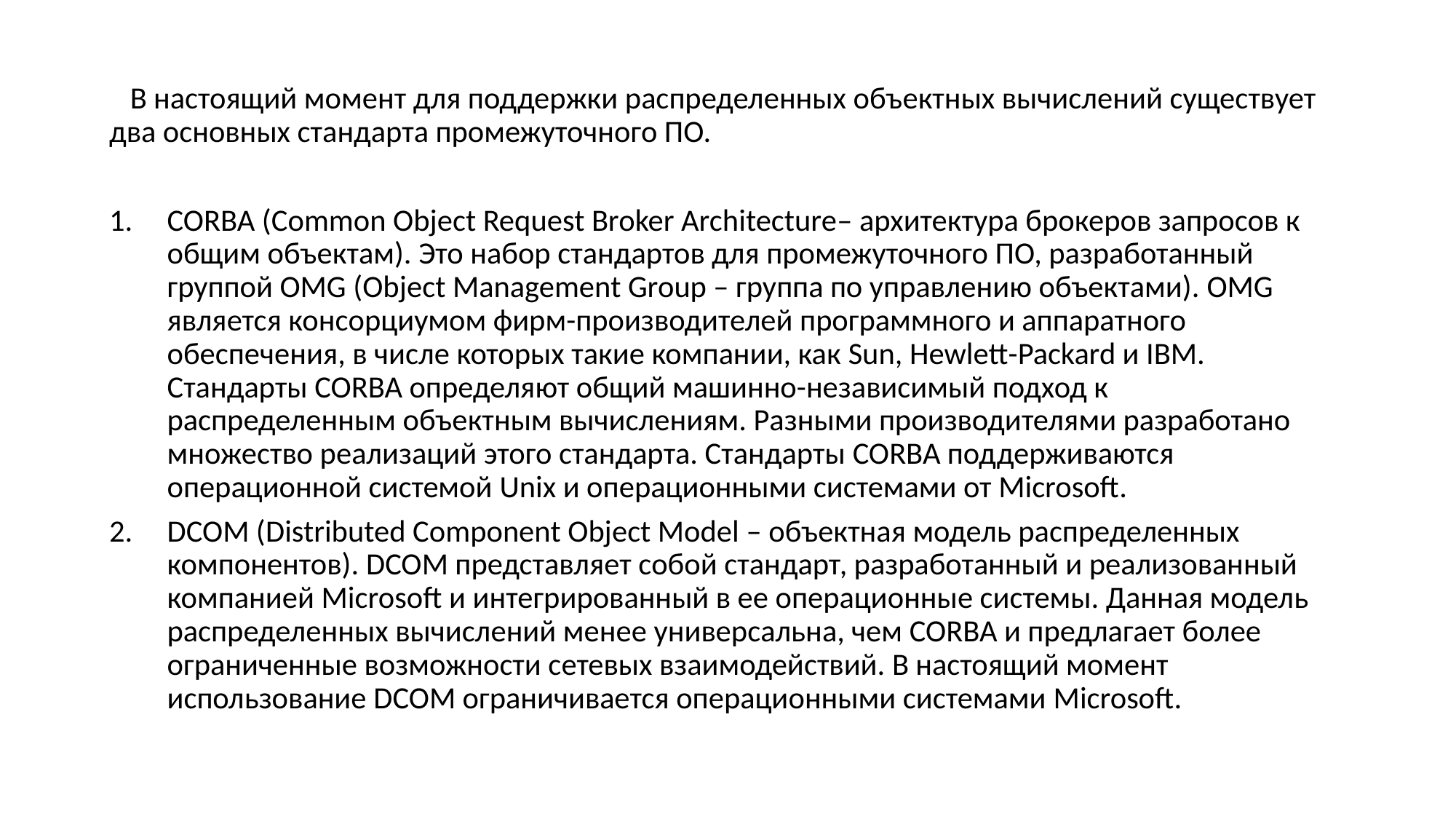

В настоящий момент для поддержки распределенных объектных вычислений существует два основных стандарта промежуточного ПО.

CORBA (Common Object Request Broker Architecture– архитектура брокеров запросов к общим объектам). Это набор стандартов для промежуточного ПО, разработанный группой OMG (Object Management Group – группа по управлению объектами). OMG является консорциумом фирм-производителей программного и аппаратного обеспечения, в числе которых такие компании, как Sun, Hewlett-Packard и IBM. Стандарты CORBA определяют общий машинно-независимый подход к распределенным объектным вычислениям. Разными производителями разработано множество реализаций этого стандарта. Стандарты CORBA поддерживаются операционной системой Unix и операционными системами от Microsoft.
DCOM (Distributed Component Object Model – объектная модель распределенных компонентов). DCOM представляет собой стандарт, разработанный и реализованный компанией Microsoft и интегрированный в ее операционные системы. Данная модель распределенных вычислений менее универсальна, чем CORBA и предлагает более ограниченные возможности сетевых взаимодействий. В настоящий момент использование DCOM ограничивается операционными системами Microsoft.